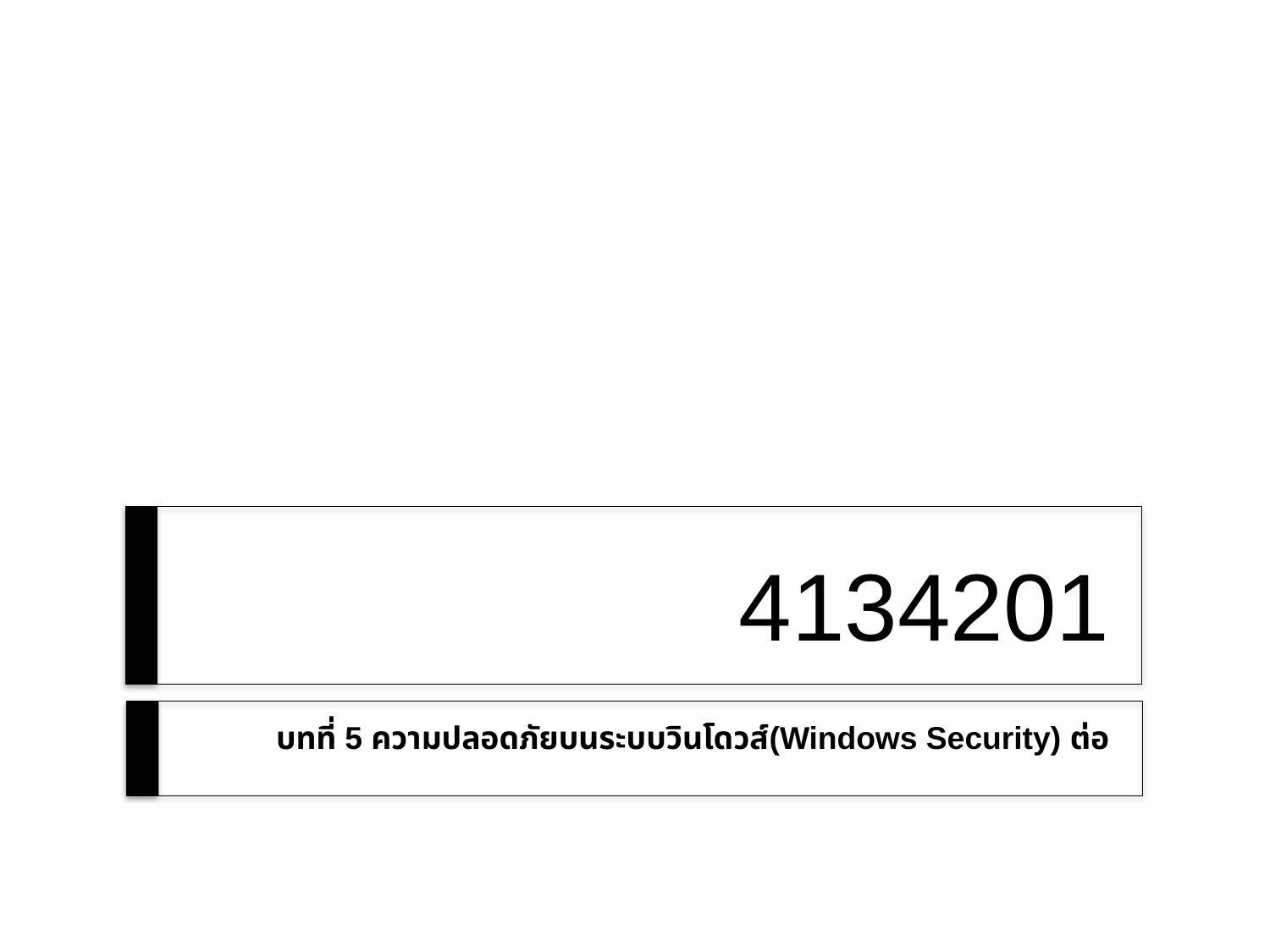

# 4134201
บทที่ 5 ความปลอดภัยบนระบบวินโดวส์(Windows Security) ต่อ